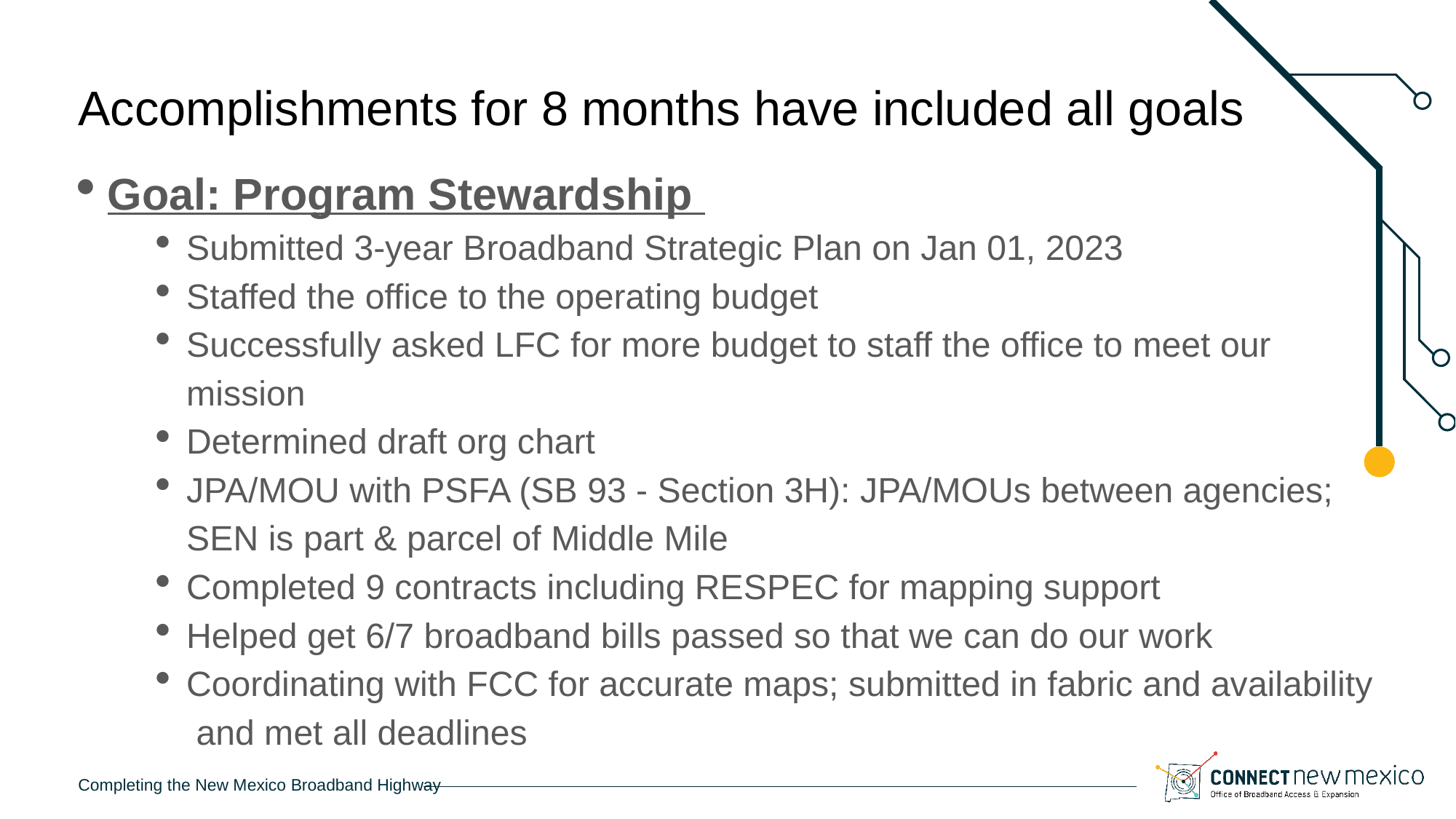

# Accomplishments for 8 months have included all goals
Goal: Program Stewardship
Submitted 3-year Broadband Strategic Plan on Jan 01, 2023
Staffed the office to the operating budget
Successfully asked LFC for more budget to staff the office to meet our mission
Determined draft org chart
JPA/MOU with PSFA (SB 93 - Section 3H): JPA/MOUs between agencies; SEN is part & parcel of Middle Mile
Completed 9 contracts including RESPEC for mapping support
Helped get 6/7 broadband bills passed so that we can do our work
Coordinating with FCC for accurate maps; submitted in fabric and availability  and met all deadlines